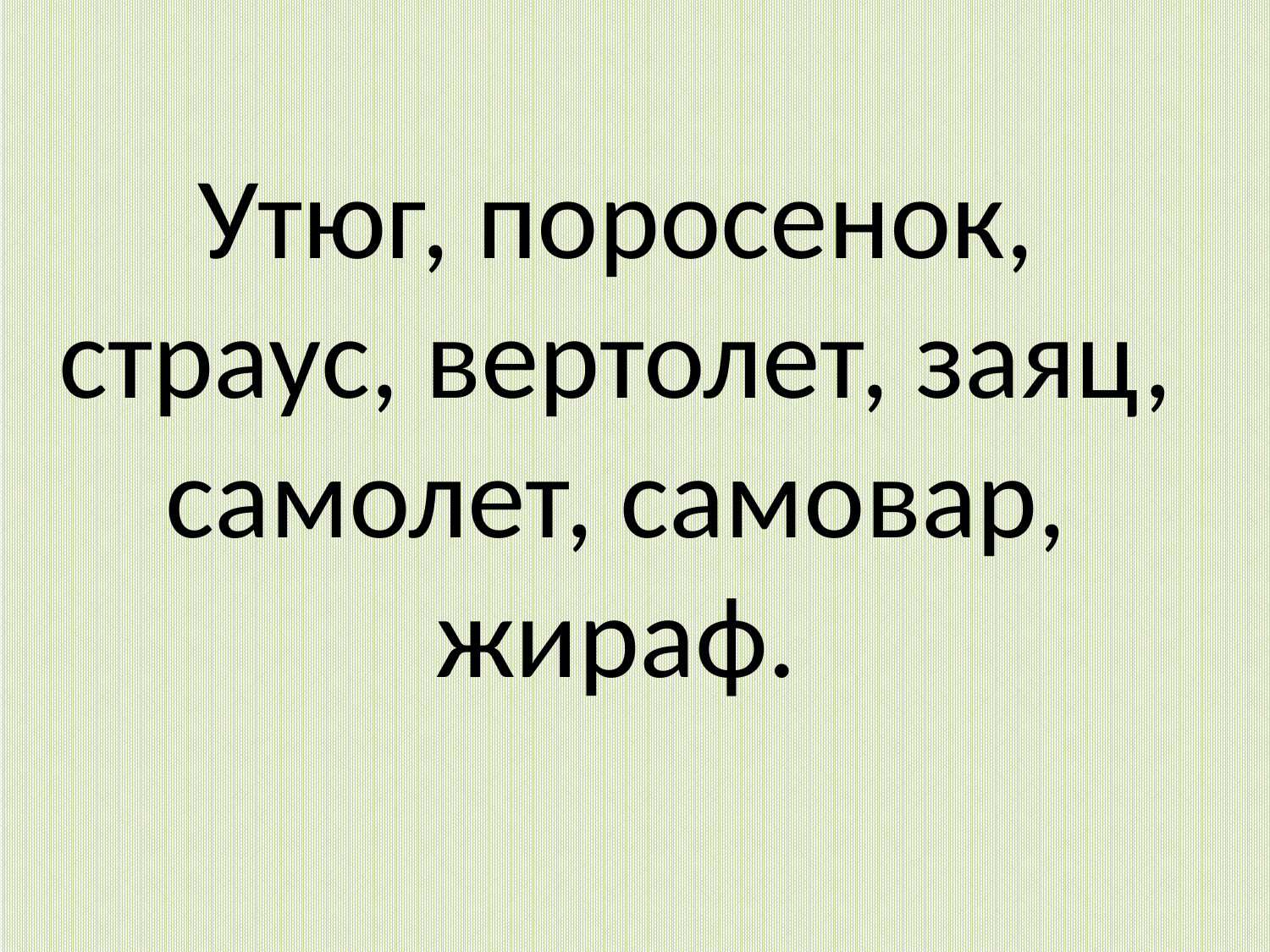

# Утюг, поросенок, страус, вертолет, заяц, самолет, самовар, жираф.